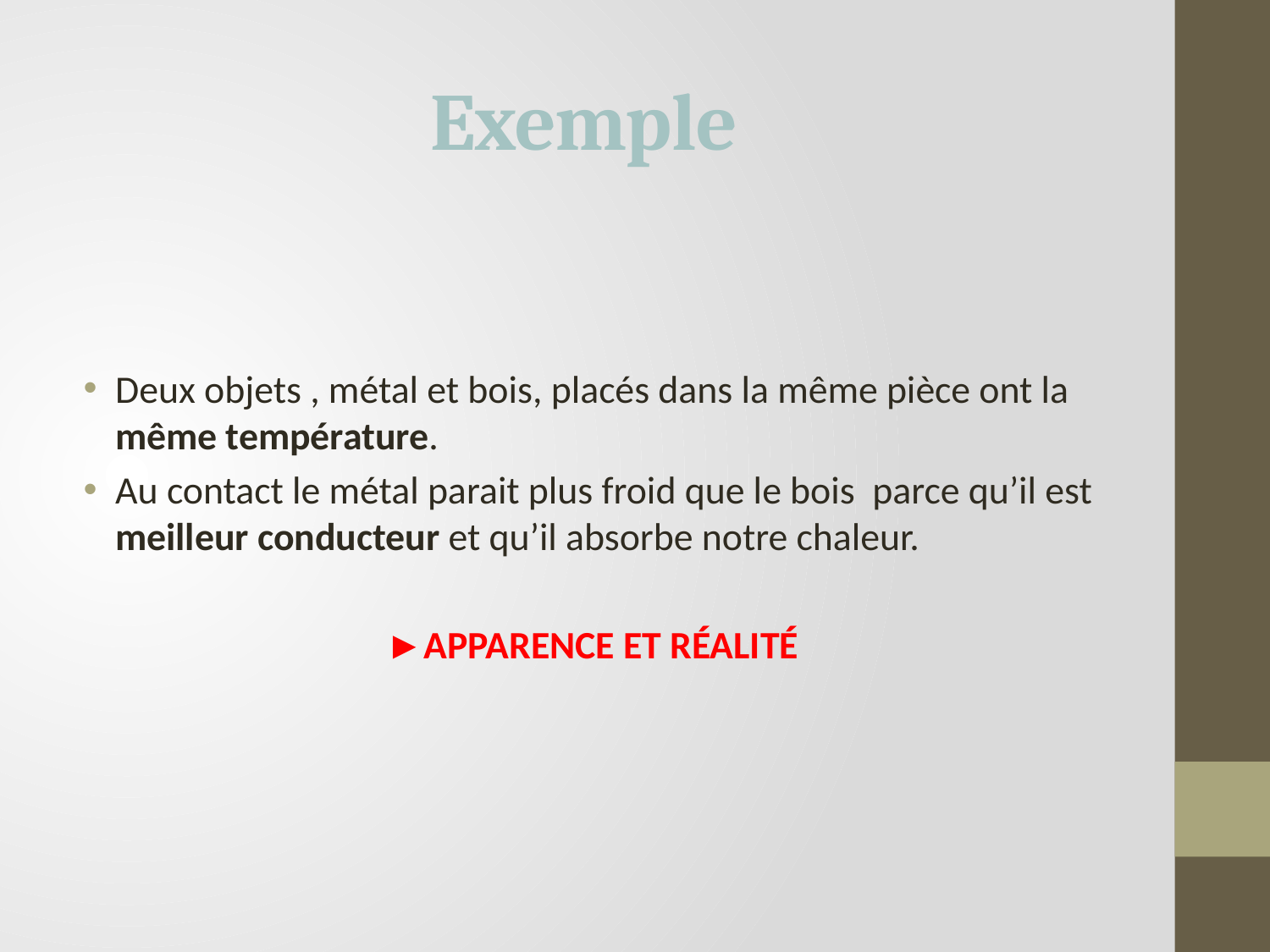

# Exemple
Deux objets , métal et bois, placés dans la même pièce ont la même température.
Au contact le métal parait plus froid que le bois  parce qu’il est meilleur conducteur et qu’il absorbe notre chaleur.

►APPARENCE ET RÉALITÉ